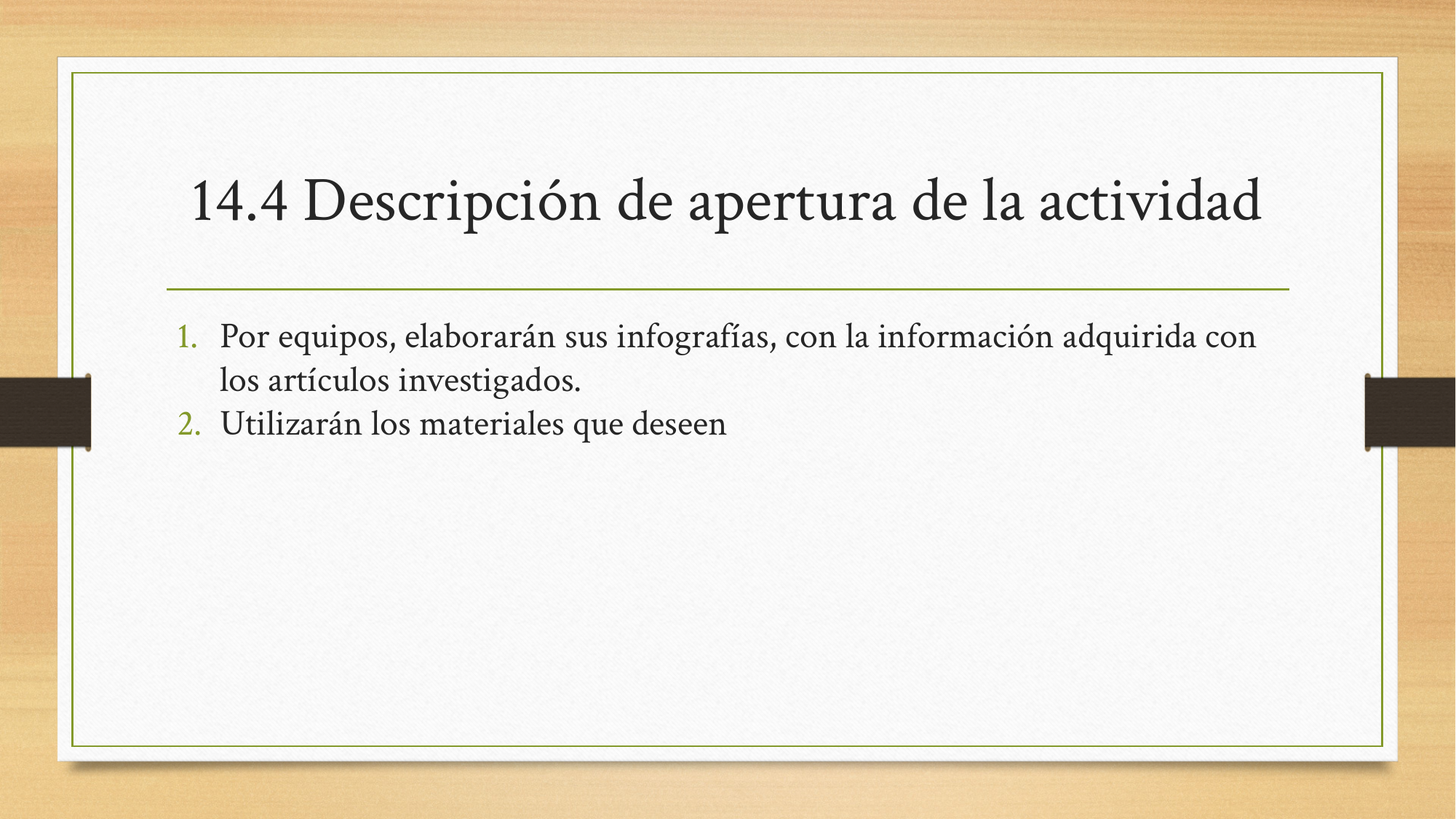

# 14.4 Descripción de apertura de la actividad
Por equipos, elaborarán sus infografías, con la información adquirida con los artículos investigados.
Utilizarán los materiales que deseen